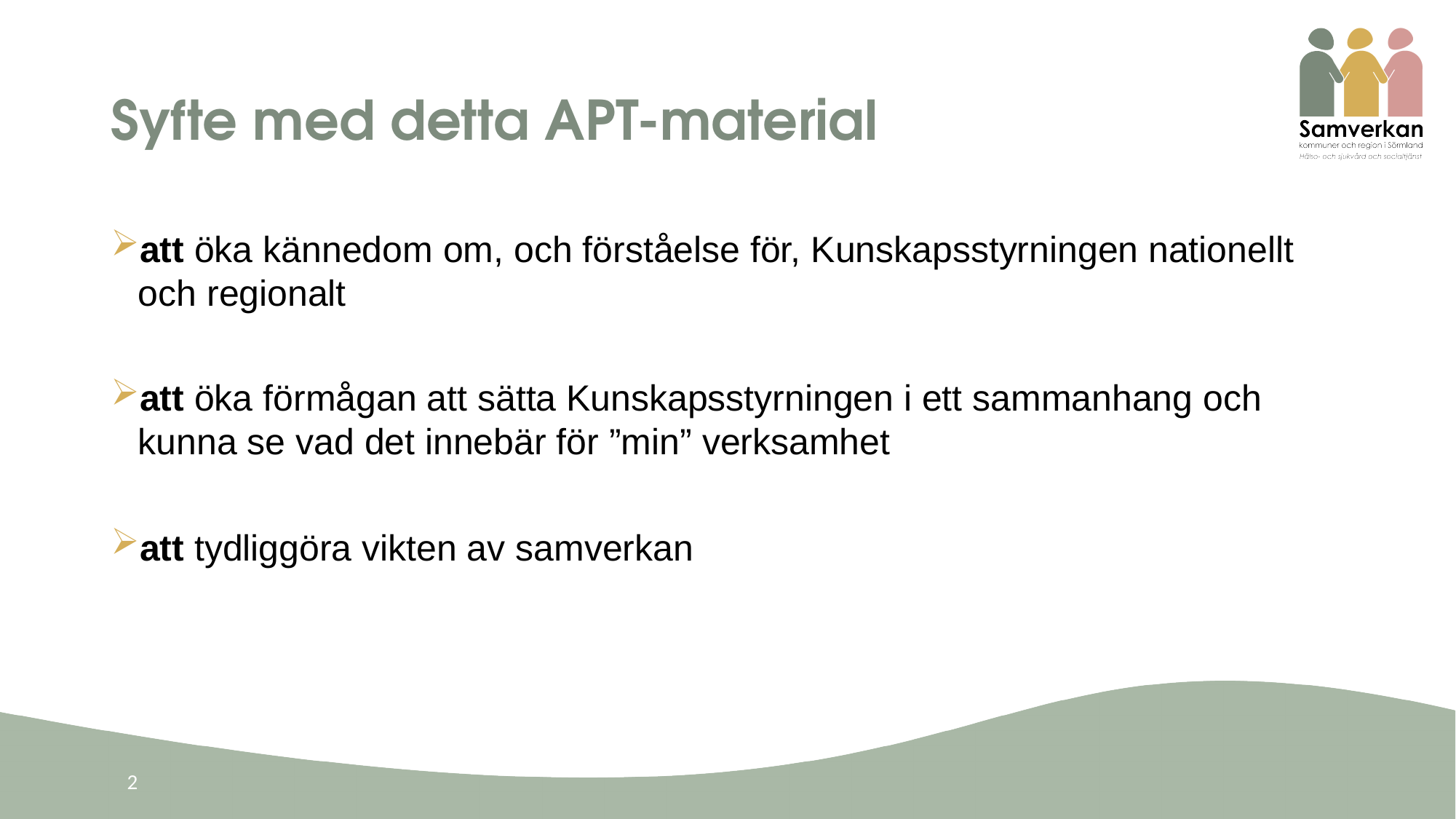

# Syfte med detta APT-material
att öka kännedom om, och förståelse för, Kunskapsstyrningen nationellt och regionalt

att öka förmågan att sätta Kunskapsstyrningen i ett sammanhang och kunna se vad det innebär för ”min” verksamhet

att tydliggöra vikten av samverkan